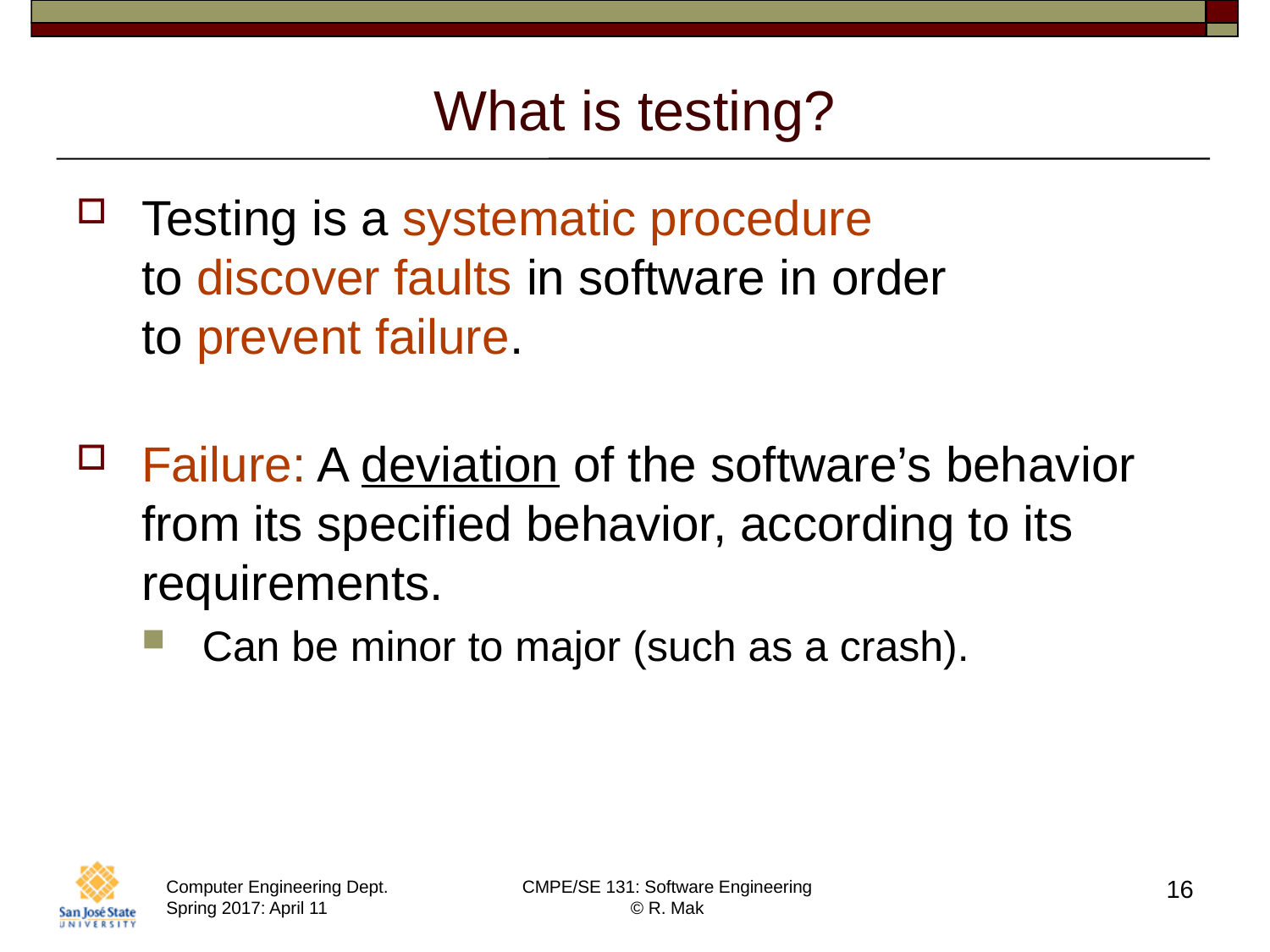

# What is testing?
Testing is a systematic procedure
to discover faults in software in order
to prevent failure.

Failure: A deviation of the software’s behavior from its specified behavior, according to its requirements.
Can be minor to major (such as a crash).
16